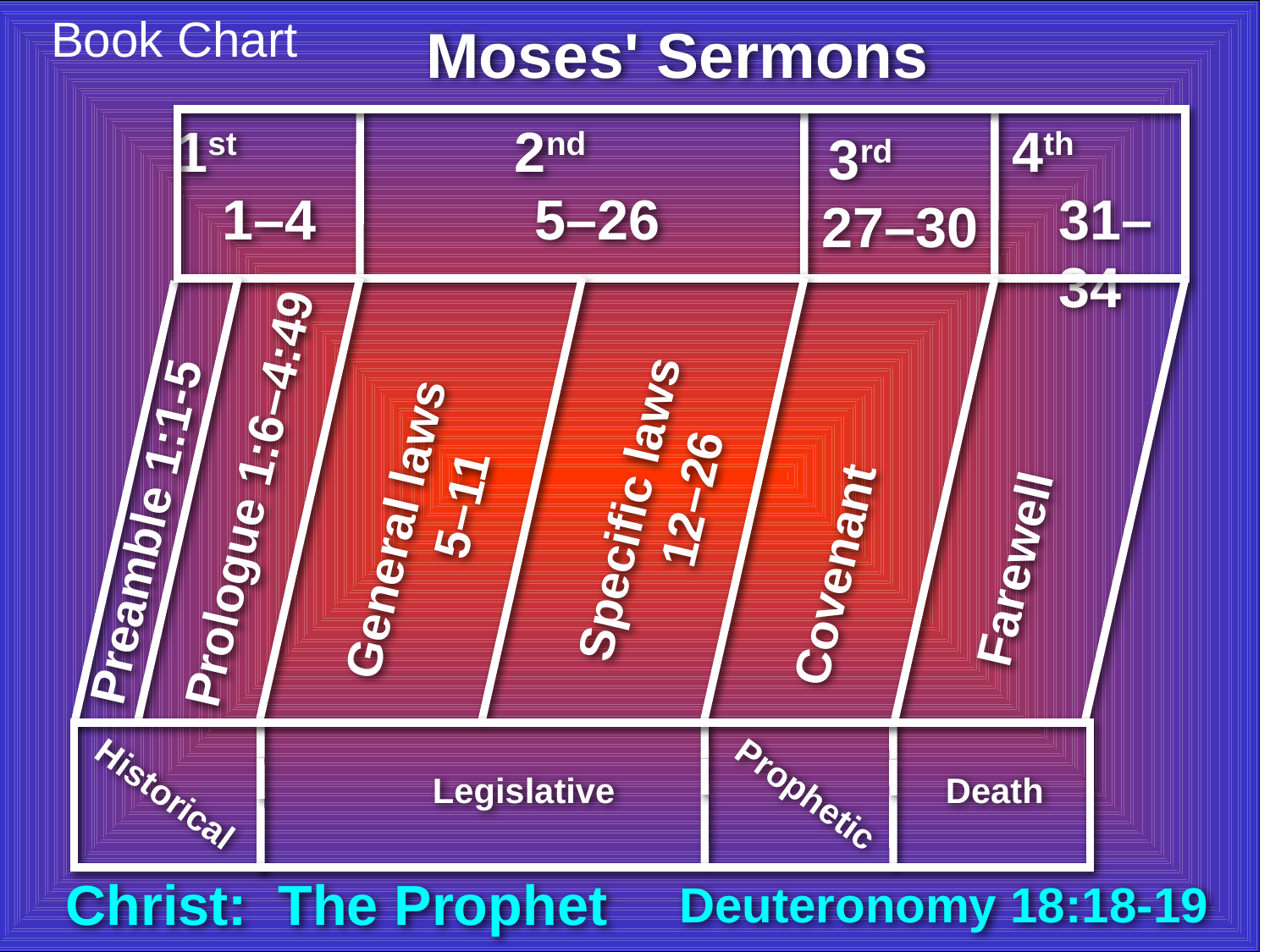

Book Chart
Moses' Sermons

1st         1–4
2nd       5–26
4th         31–34
3rd      27–30

Preamble 1:1-5
Prologue 1:6–4:49
Specific laws           12–26
General laws               5–11
Farewell
Covenant

Legislative
Death
Historical
Prophetic
Christ:  The Prophet
Deuteronomy 18:18-19